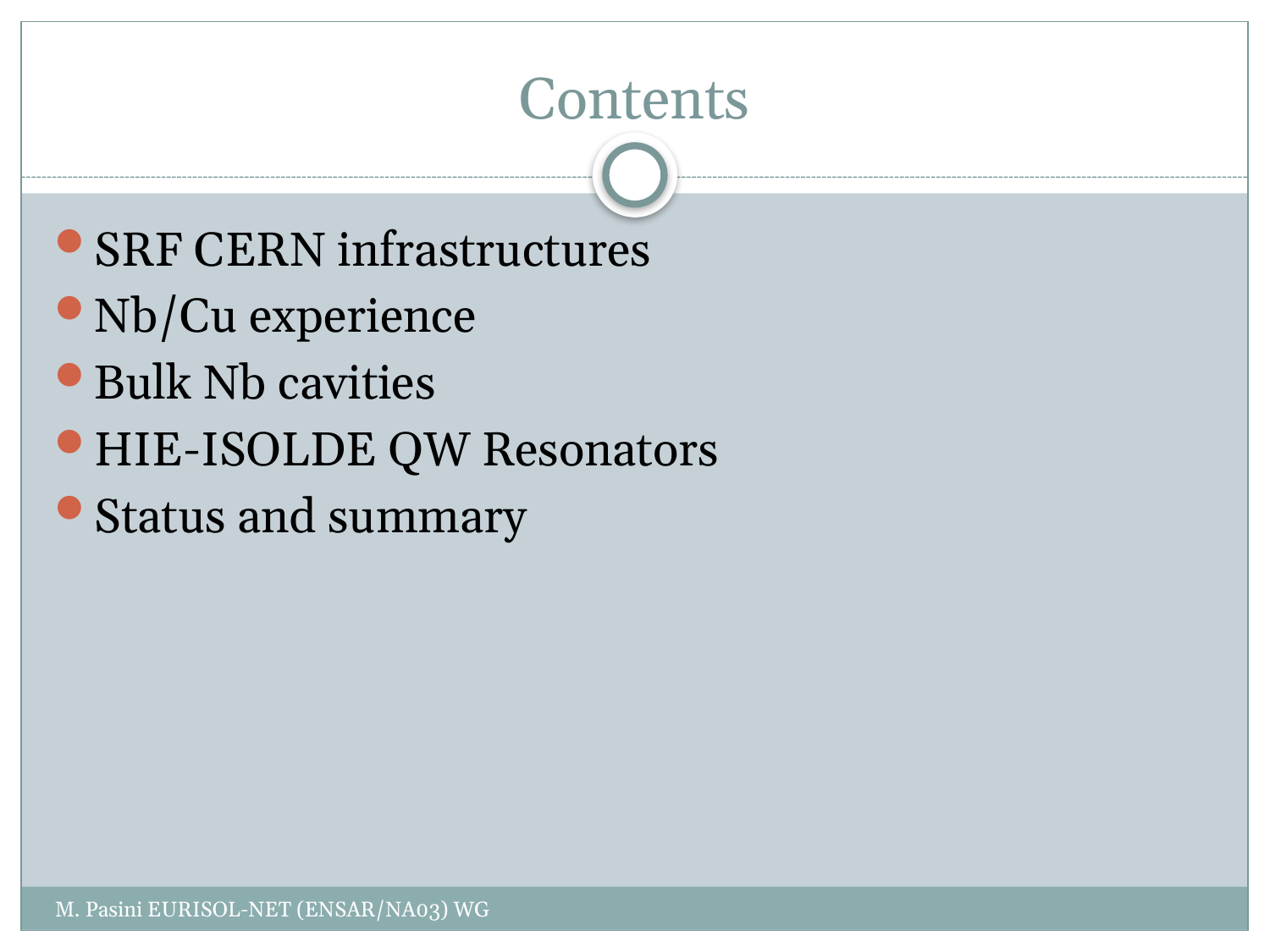

# Contents
SRF CERN infrastructures
Nb/Cu experience
Bulk Nb cavities
HIE-ISOLDE QW Resonators
Status and summary

M. Pasini EURISOL-NET (ENSAR/NA03) WG